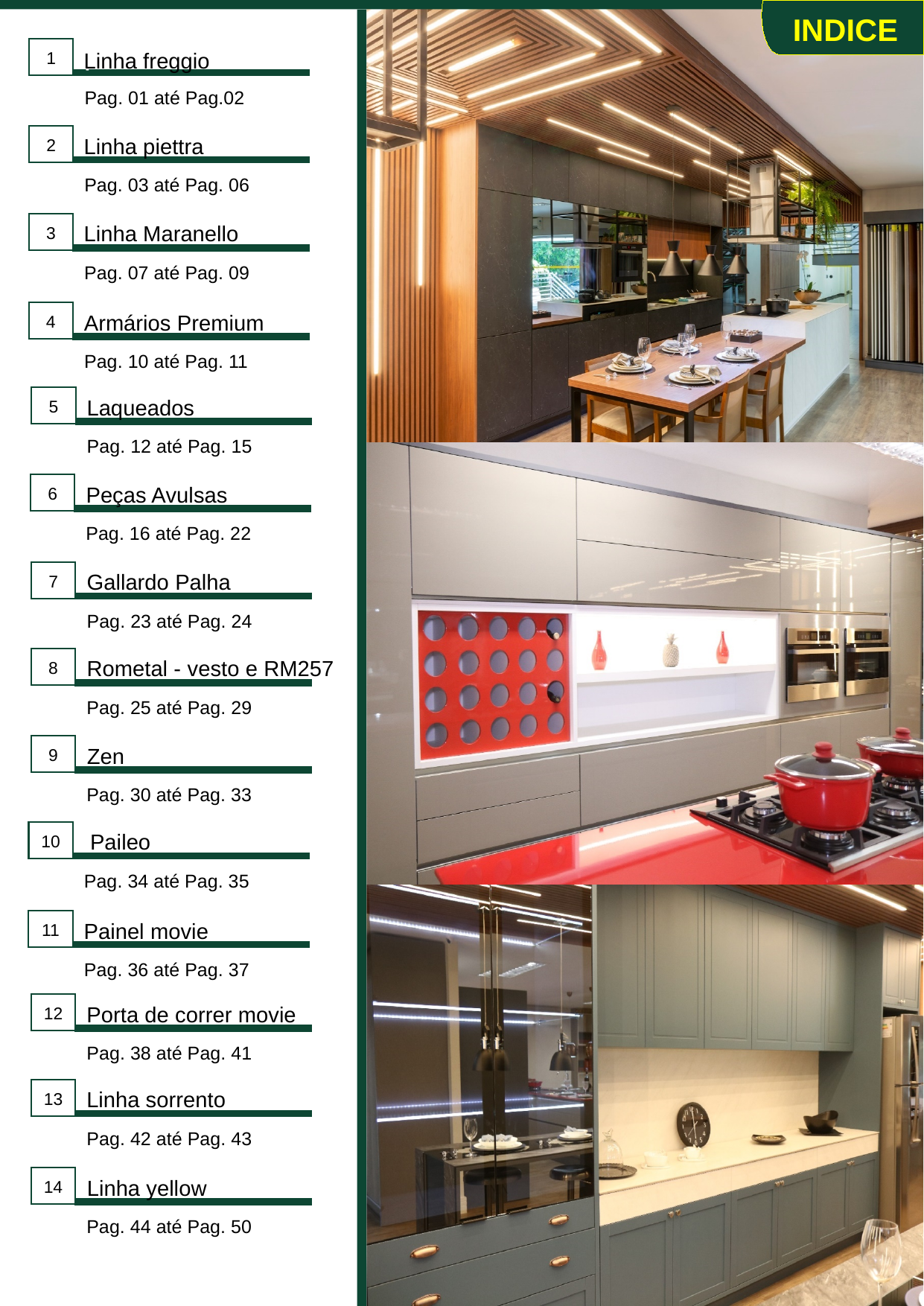

INDICE

1
Linha freggio
‘
Pag. 01 até Pag.02
Linha piettra
2

Pag. 03 até Pag. 06
3
Linha Maranello

Pag. 07 até Pag. 09
4
Armários Premium

Pag. 10 até Pag. 11
5
Laqueados

Pag. 12 até Pag. 15

6
Peças Avulsas

Pag. 16 até Pag. 22
7
Gallardo Palha

Pag. 23 até Pag. 24
8
Rometal - vesto e RM257

Pag. 25 até Pag. 29
9
Zen

Pag. 30 até Pag. 33
10
 Paileo

Pag. 34 até Pag. 35

11
Painel movie

Pag. 36 até Pag. 37
12
Porta de correr movie

Pag. 38 até Pag. 41
13
Linha sorrento

Pag. 42 até Pag. 43
14
Linha yellow

Pag. 44 até Pag. 50